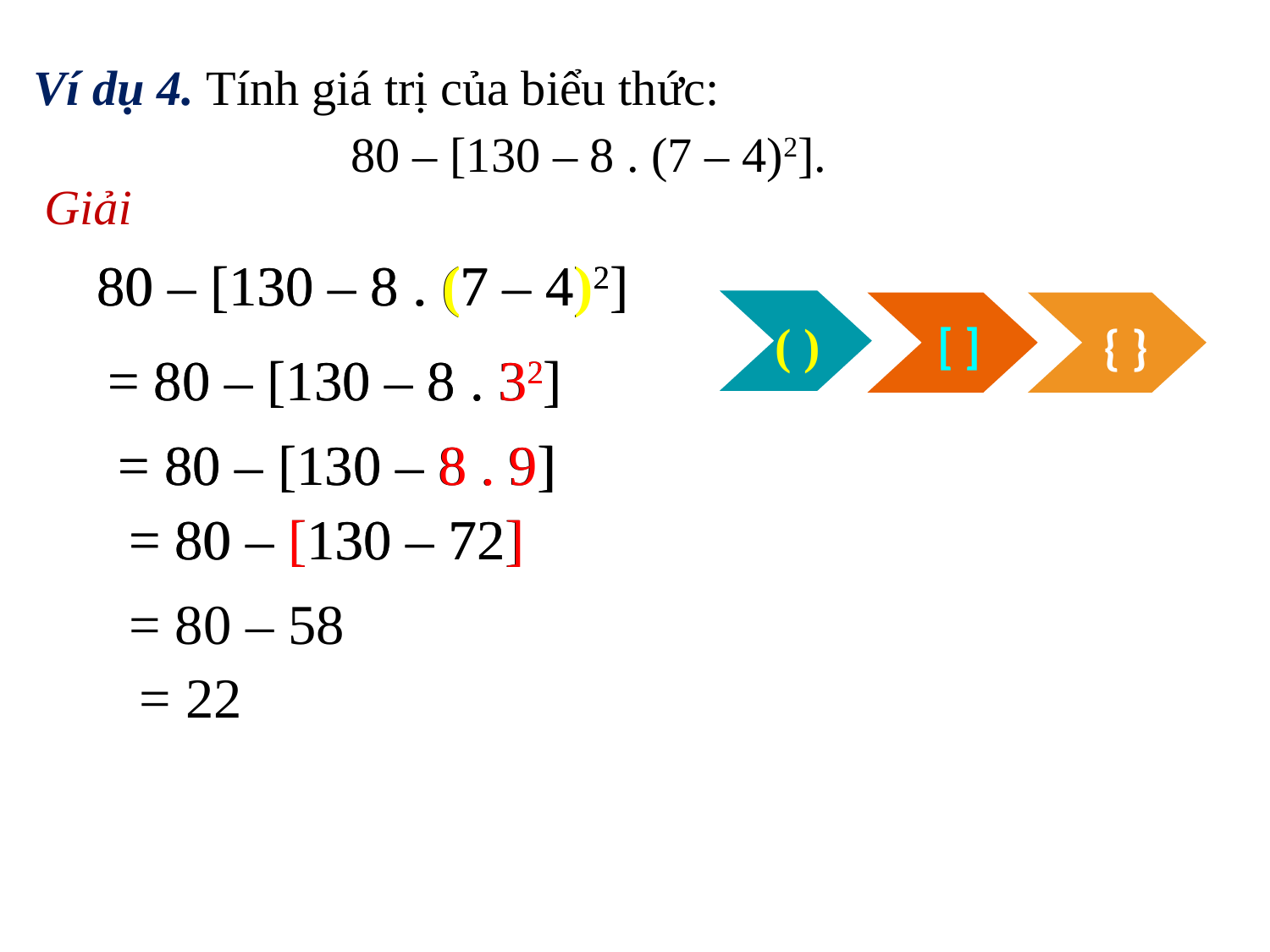

Ví dụ 4. Tính giá trị của biểu thức:
80 – [130 – 8 . (7 – 4)2].
Giải
80 – [130 – 8 . (7 – 4)2]
80 – [130 – 8 . (7 – 4)2]

 ( )
[ ]
{ }

= 80 – [130 – 8 . 32]
= 80 – [130 – 8 . 32]
= 80 – [130 – 8 . 9]
= 80 – [130 – 8 . 9]
= 80 – [130 – 72]
= 80 – [130 – 72]
= 80 – 58
= 22